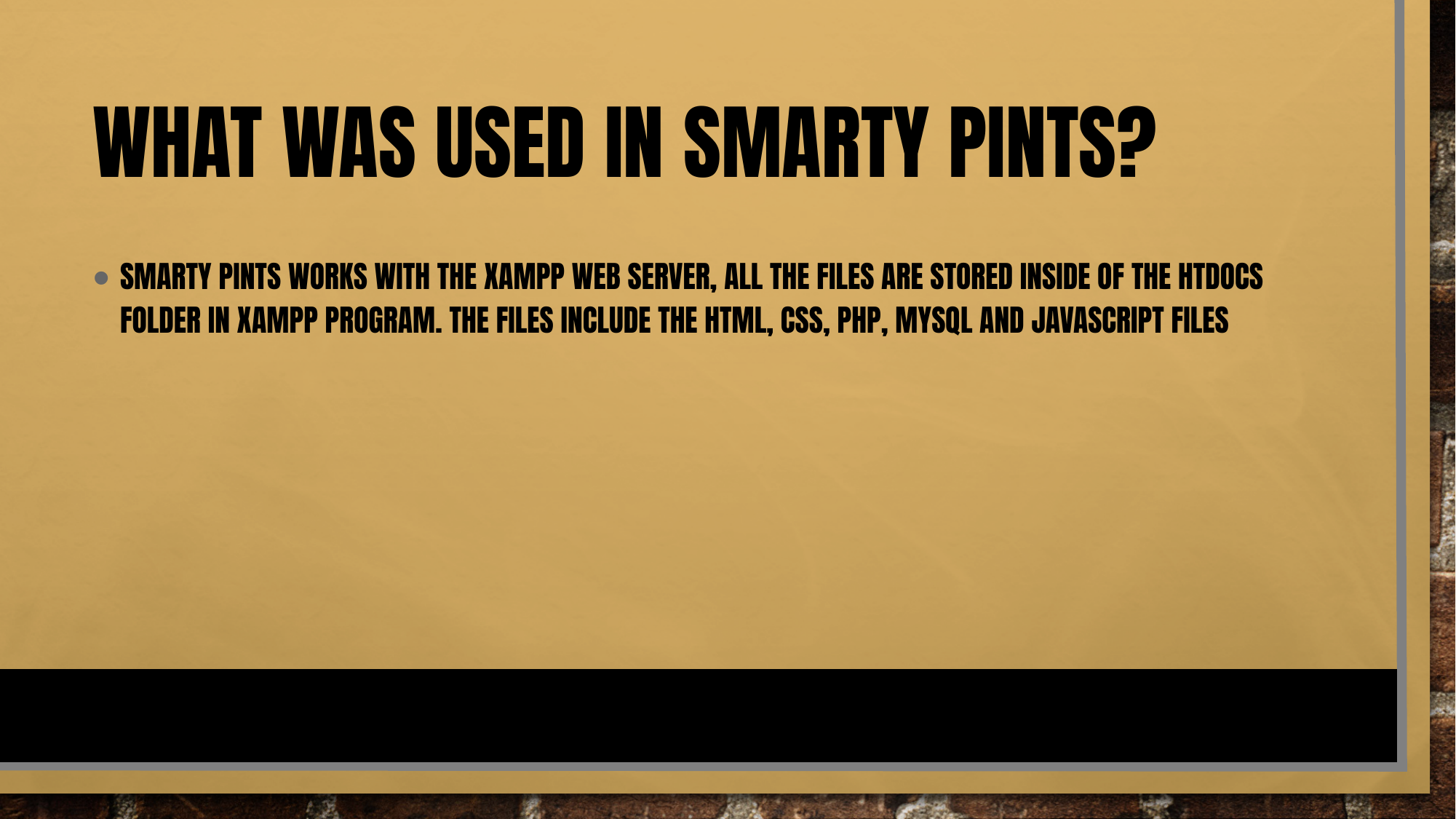

# What was used in Smarty Pints?
Smarty Pints works with the XAMPP Web Server, all the files are Stored inside of the Htdocs folder in XAMPP program. The files include the HTML, CSS, PHP, MYSQL and JavaScript files